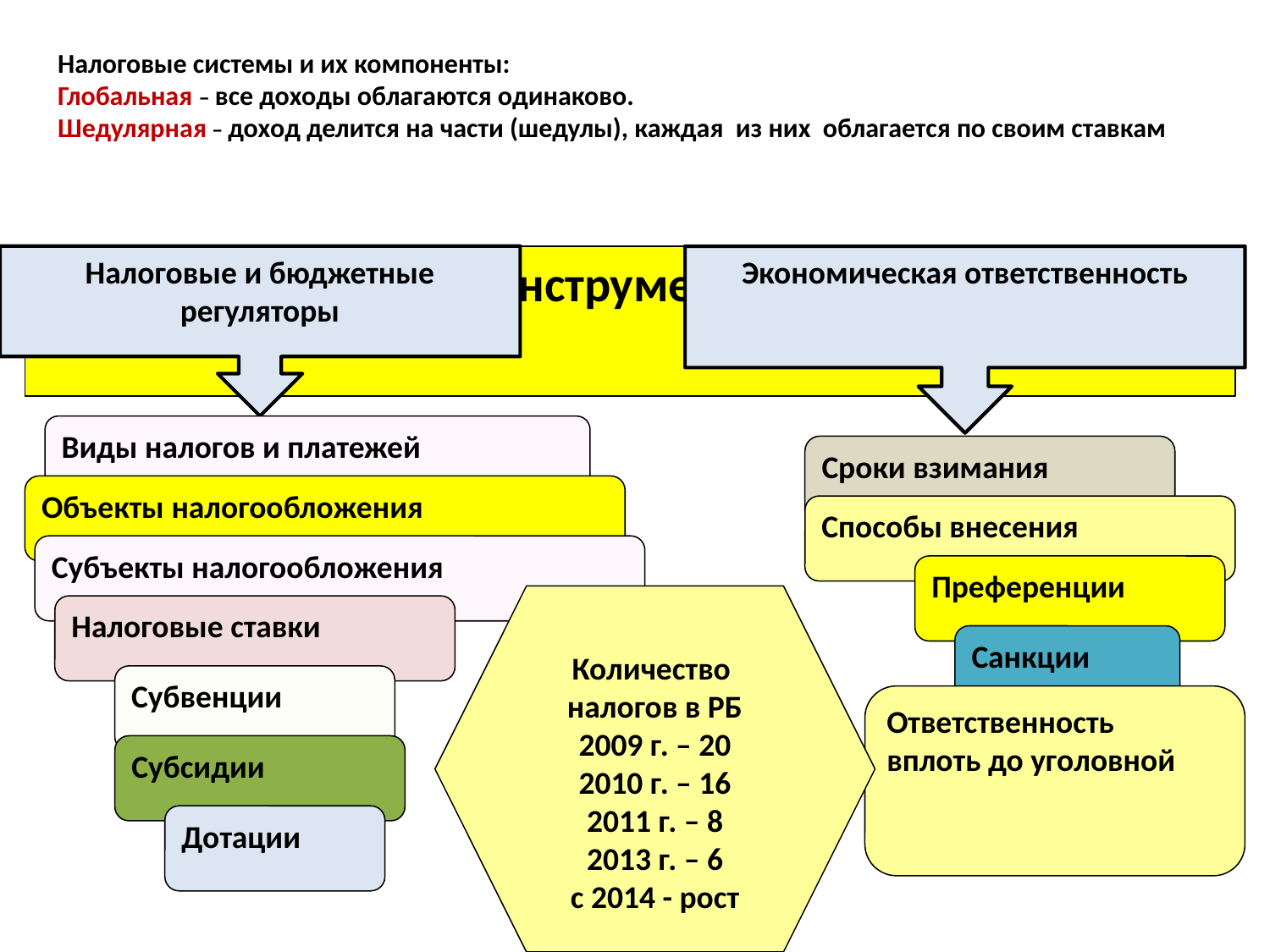

# Налоговые системы и их компоненты: Глобальная – все доходы облагаются одинаково. Шедулярная – доход делится на части (шедулы), каждая  из них  облагается по своим ставкам
Налоговые и бюджетные регуляторы
Инструменты
Экономическая ответственность
Виды налогов и платежей
Сроки взимания
Объекты налогообложения
Способы внесения
Субъекты налогообложения
Преференции
Количество
налогов в РБ
2009 г. – 20
2010 г. – 16
2011 г. – 8
2013 г. – 6
с 2014 - рост
Налоговые ставки
Санкции
Субвенции
Ответственность
вплоть до уголовной
Субсидии
Дотации